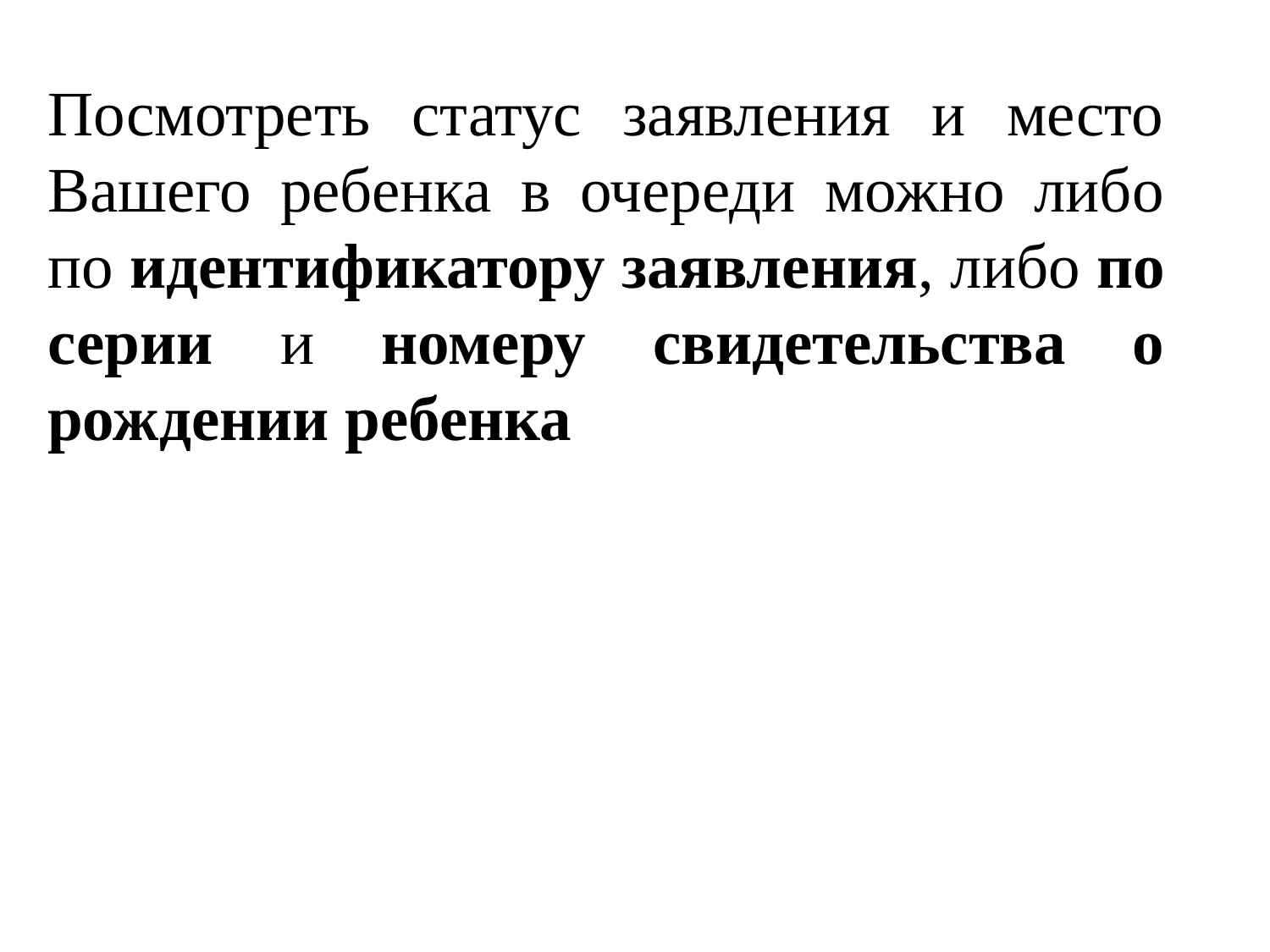

Посмотреть статус заявления и место Вашего ребенка в очереди можно либо по идентификатору заявления, либо по серии и номеру свидетельства о рождении ребенка